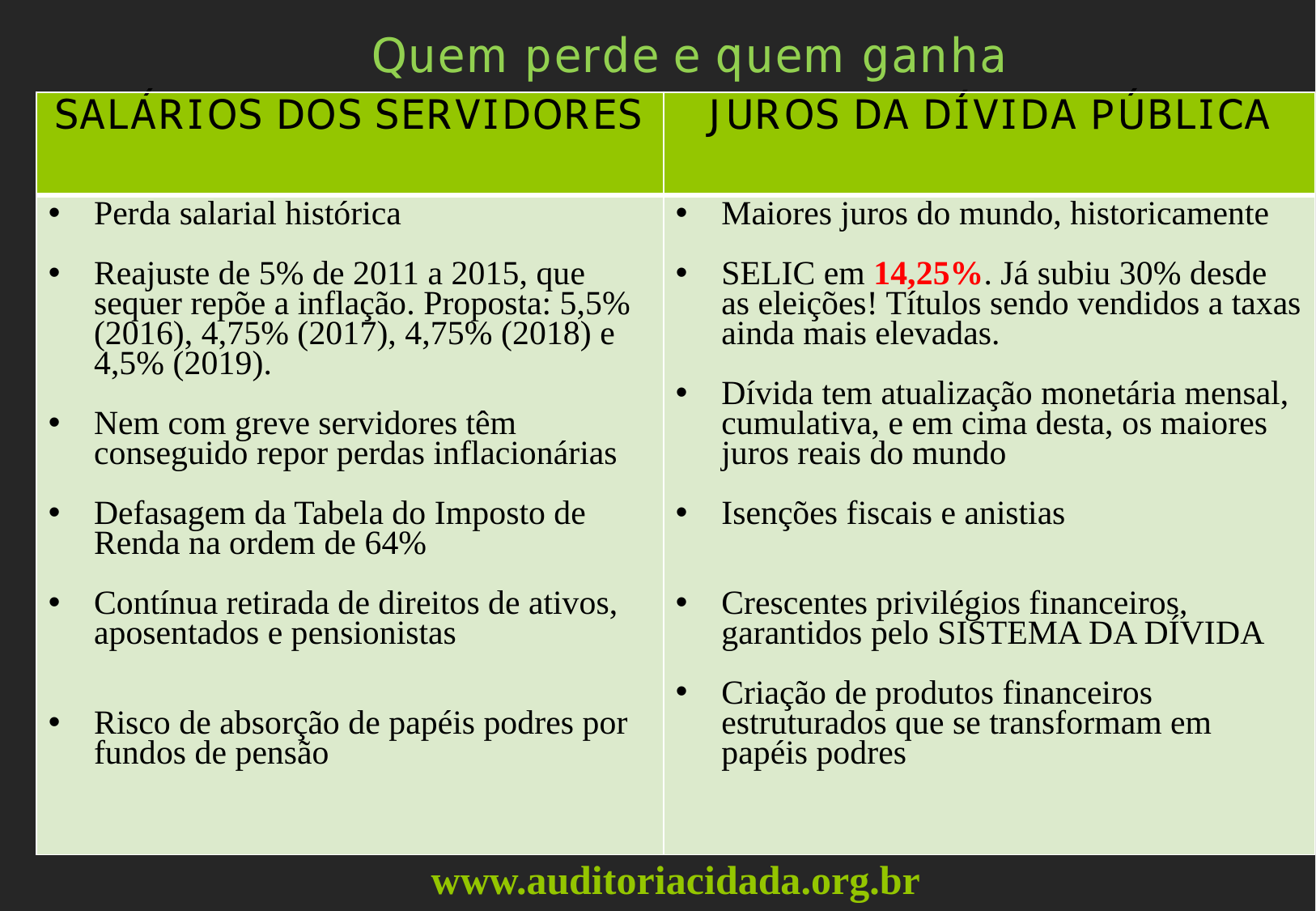

Quem perde e quem ganha

| SALÁRIOS DOS SERVIDORES | JUROS DA DÍVIDA PÚBLICA |
| --- | --- |
| Perda salarial histórica Reajuste de 5% de 2011 a 2015, que sequer repõe a inflação. Proposta: 5,5% (2016), 4,75% (2017), 4,75% (2018) e 4,5% (2019). Nem com greve servidores têm conseguido repor perdas inflacionárias Defasagem da Tabela do Imposto de Renda na ordem de 64% Contínua retirada de direitos de ativos, aposentados e pensionistas Risco de absorção de papéis podres por fundos de pensão | Maiores juros do mundo, historicamente SELIC em 14,25%. Já subiu 30% desde as eleições! Títulos sendo vendidos a taxas ainda mais elevadas. Dívida tem atualização monetária mensal, cumulativa, e em cima desta, os maiores juros reais do mundo Isenções fiscais e anistias Crescentes privilégios financeiros, garantidos pelo SISTEMA DA DÍVIDA Criação de produtos financeiros estruturados que se transformam em papéis podres |
www.auditoriacidada.org.br